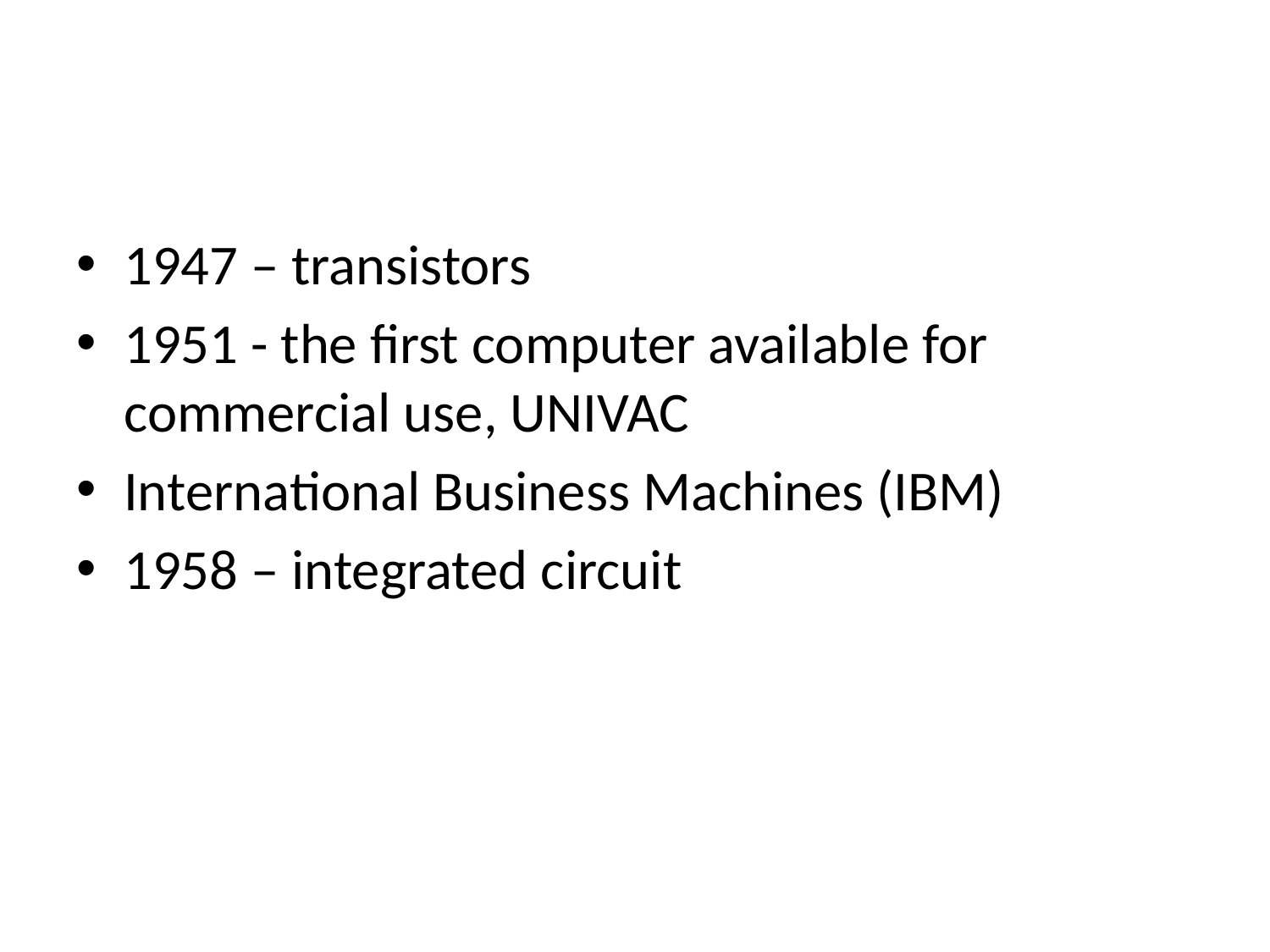

#
1947 – transistors
1951 - the first computer available for commercial use, UNIVAC
International Business Machines (IBM)
1958 – integrated circuit